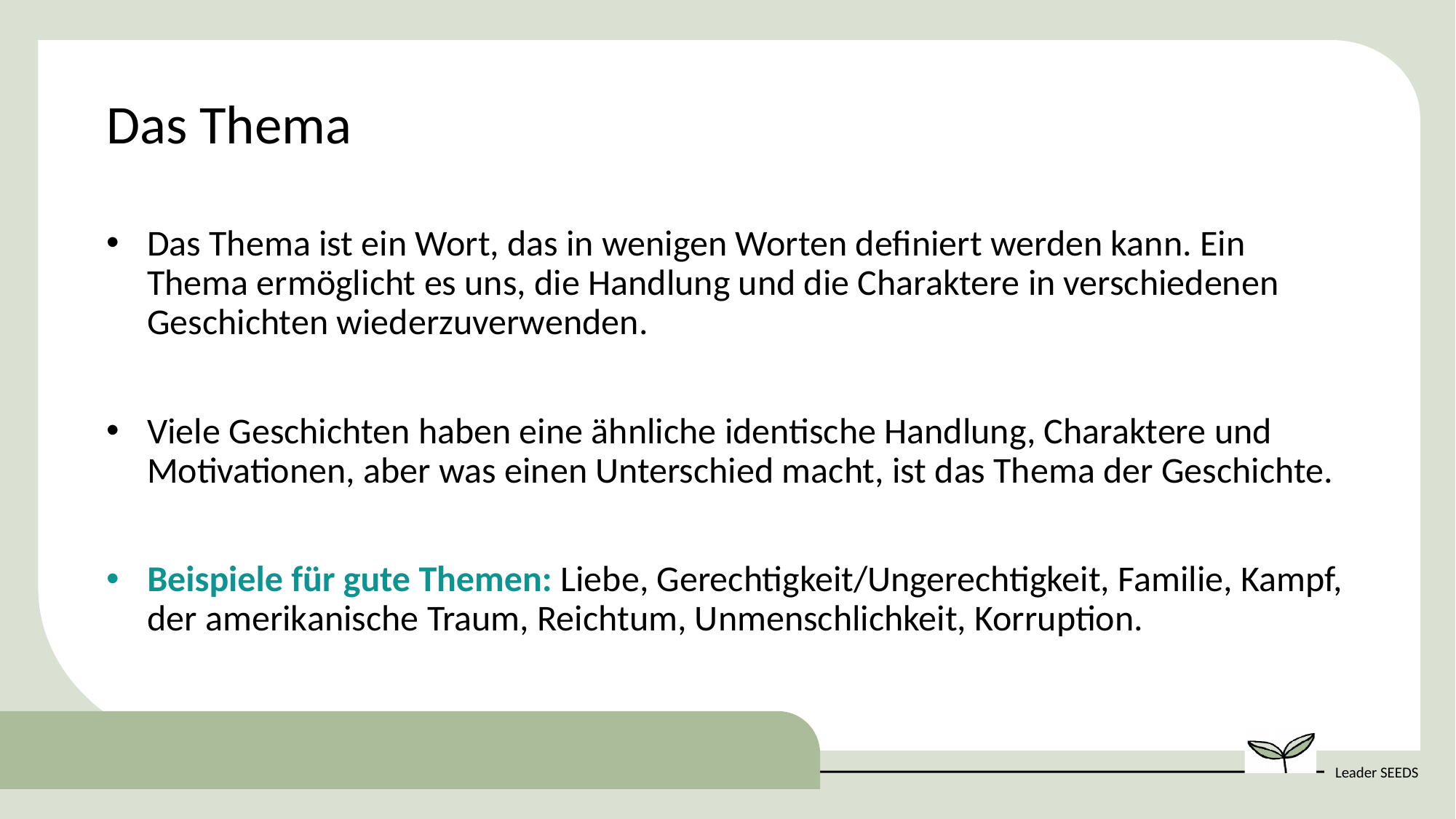

Das Thema
Das Thema ist ein Wort, das in wenigen Worten definiert werden kann. Ein Thema ermöglicht es uns, die Handlung und die Charaktere in verschiedenen Geschichten wiederzuverwenden.

Viele Geschichten haben eine ähnliche identische Handlung, Charaktere und Motivationen, aber was einen Unterschied macht, ist das Thema der Geschichte.

Beispiele für gute Themen: Liebe, Gerechtigkeit/Ungerechtigkeit, Familie, Kampf, der amerikanische Traum, Reichtum, Unmenschlichkeit, Korruption.